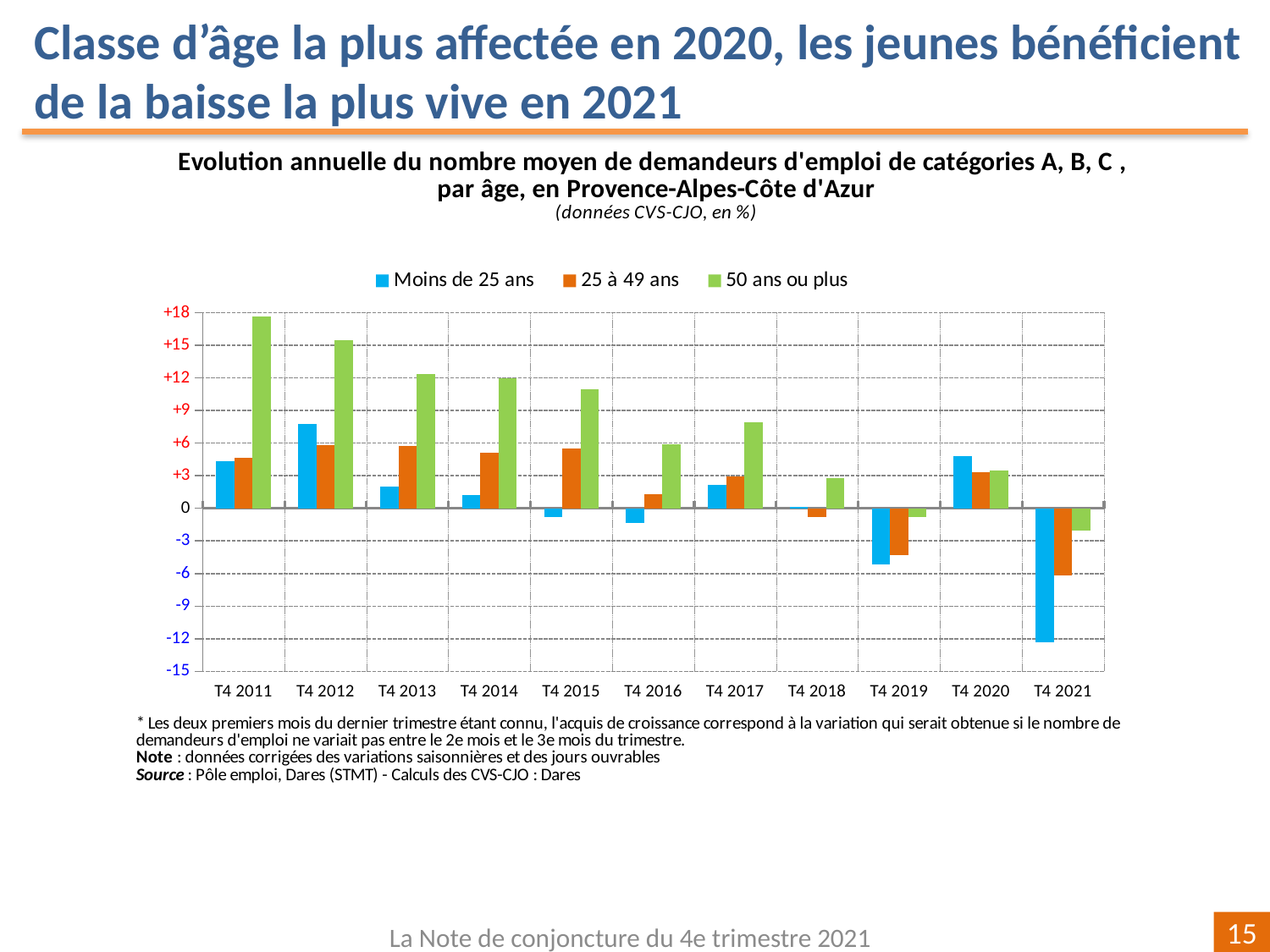

Classe d’âge la plus affectée en 2020, les jeunes bénéficient de la baisse la plus vive en 2021

### Chart

| Category |  |  |  |
|---|---|---|---|
| T4 2011 | 4.346997140133468 | 4.659815733522321 | 17.63931548924966 |
| T4 2012 | 7.74712223643339 | 5.832063653292696 | 15.460649011562854 |
| T4 2013 | 1.9727545079418984 | 5.739955743954783 | 12.332418026167025 |
| T4 2014 | 1.2084257206208315 | 5.101860723110274 | 11.999424832842042 |
| T4 2015 | -0.7777412641034154 | 5.483921267587055 | 10.989857491333943 |
| T4 2016 | -1.3579156546699056 | 1.3315442957370305 | 5.9167148640832945 |
| T4 2017 | 2.1488528259653084 | 2.9277105729739406 | 7.942445257467368 |
| T4 2018 | 0.10956502684345004 | -0.767528318960331 | 2.7418742886050174 |
| T4 2019 | -5.138448068293755 | -4.335358551511237 | -0.7779610527093084 |
| T4 2020 | 4.782232477646375 | 3.347765667887881 | 3.5133861002903055 |
| T4 2021 | -12.337590839022239 | -6.167488998533132 | -2.013471080323115 |
La Note de conjoncture du 4e trimestre 2021
15